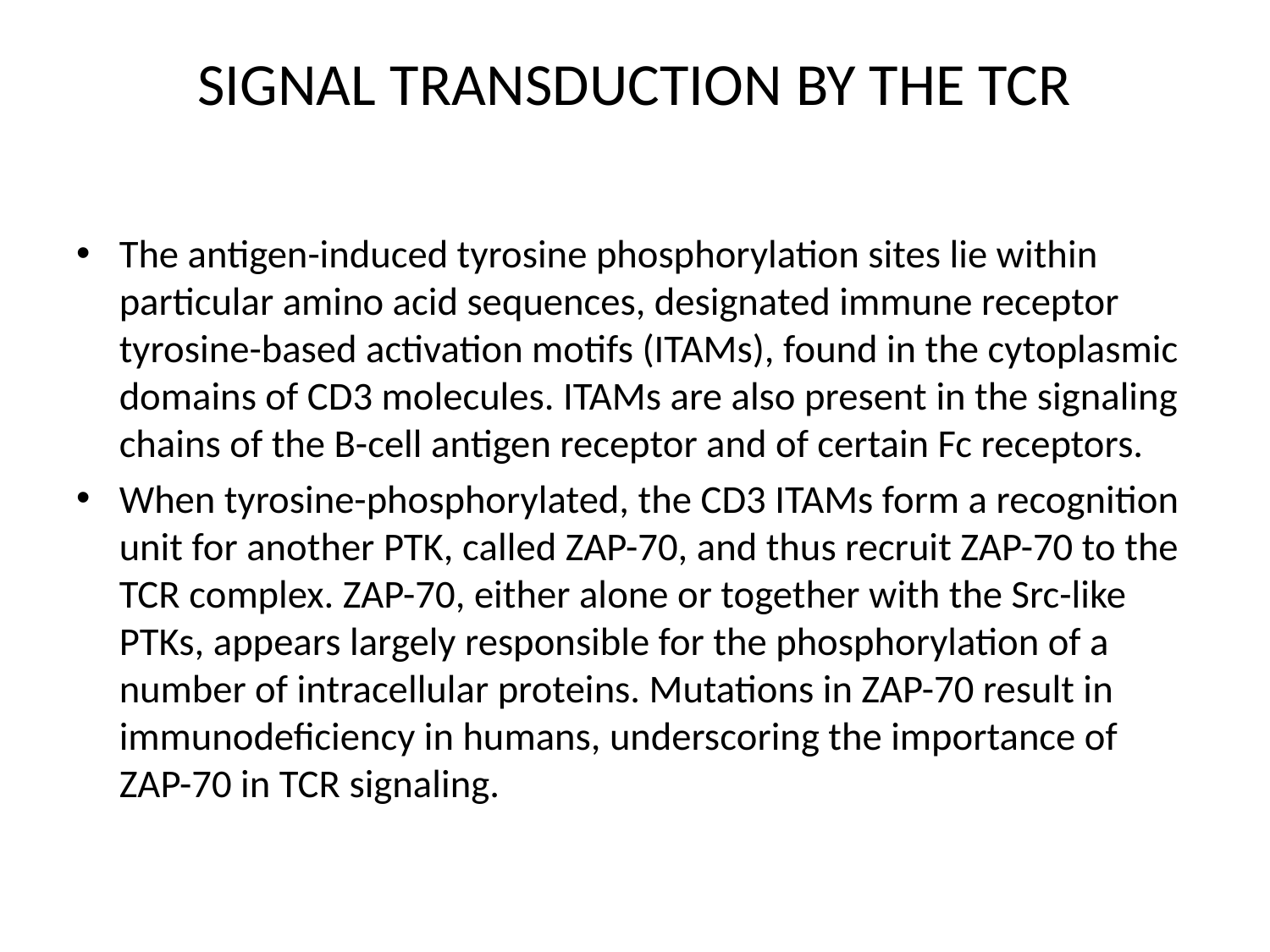

# SIGNAL TRANSDUCTION BY THE TCR
The antigen-induced tyrosine phosphorylation sites lie within particular amino acid sequences, designated immune receptor tyrosine-based activation motifs (ITAMs), found in the cytoplasmic domains of CD3 molecules. ITAMs are also present in the signaling chains of the B-cell antigen receptor and of certain Fc receptors.
When tyrosine-phosphorylated, the CD3 ITAMs form a recognition unit for another PTK, called ZAP-70, and thus recruit ZAP-70 to the TCR complex. ZAP-70, either alone or together with the Src-like PTKs, appears largely responsible for the phosphorylation of a number of intracellular proteins. Mutations in ZAP-70 result in immunodeficiency in humans, underscoring the importance of ZAP-70 in TCR signaling.